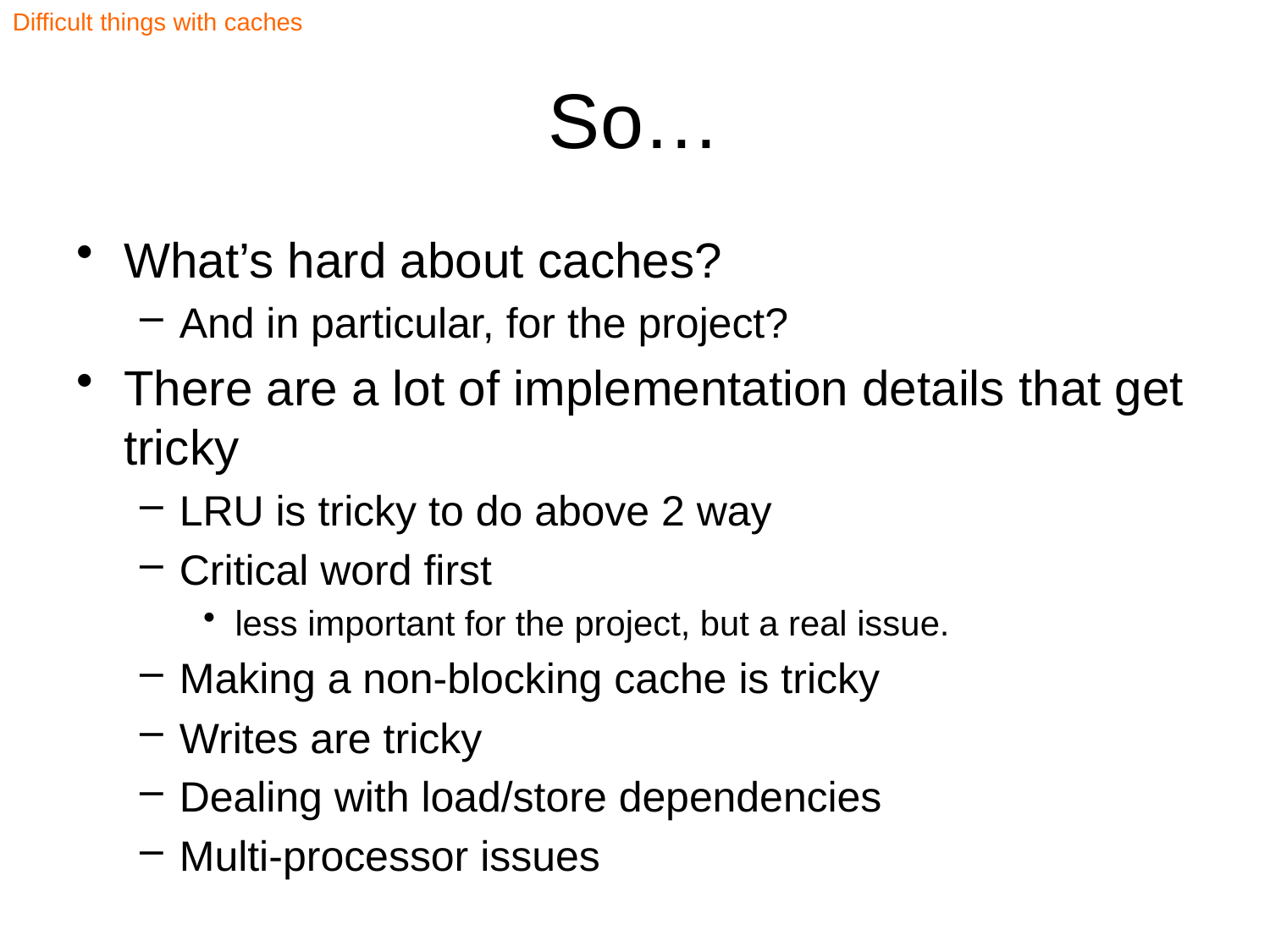

Difficult things with caches
# So…
What’s hard about caches?
And in particular, for the project?
There are a lot of implementation details that get tricky
LRU is tricky to do above 2 way
Critical word first
less important for the project, but a real issue.
Making a non-blocking cache is tricky
Writes are tricky
Dealing with load/store dependencies
Multi-processor issues